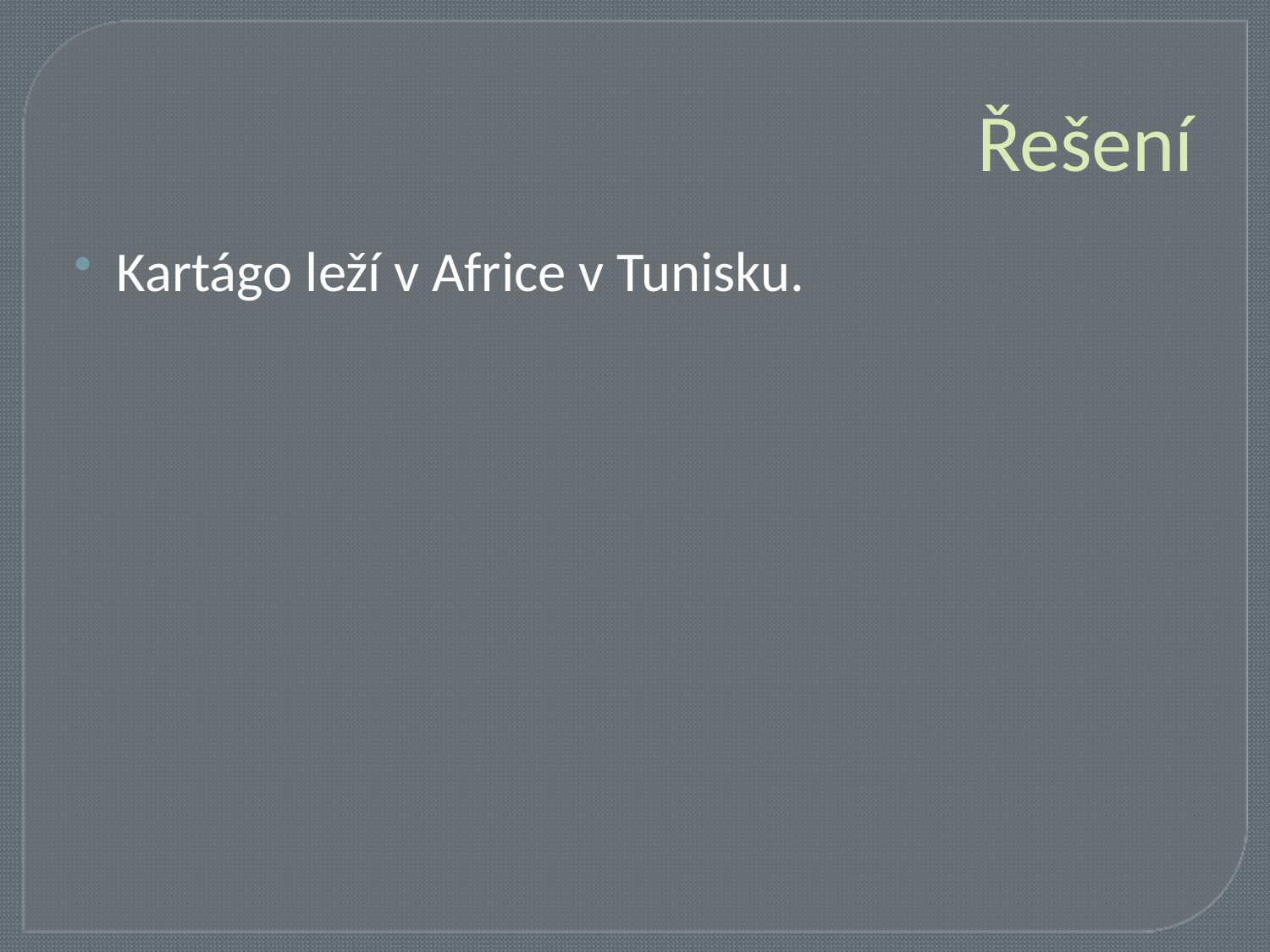

# Řešení
Kartágo leží v Africe v Tunisku.